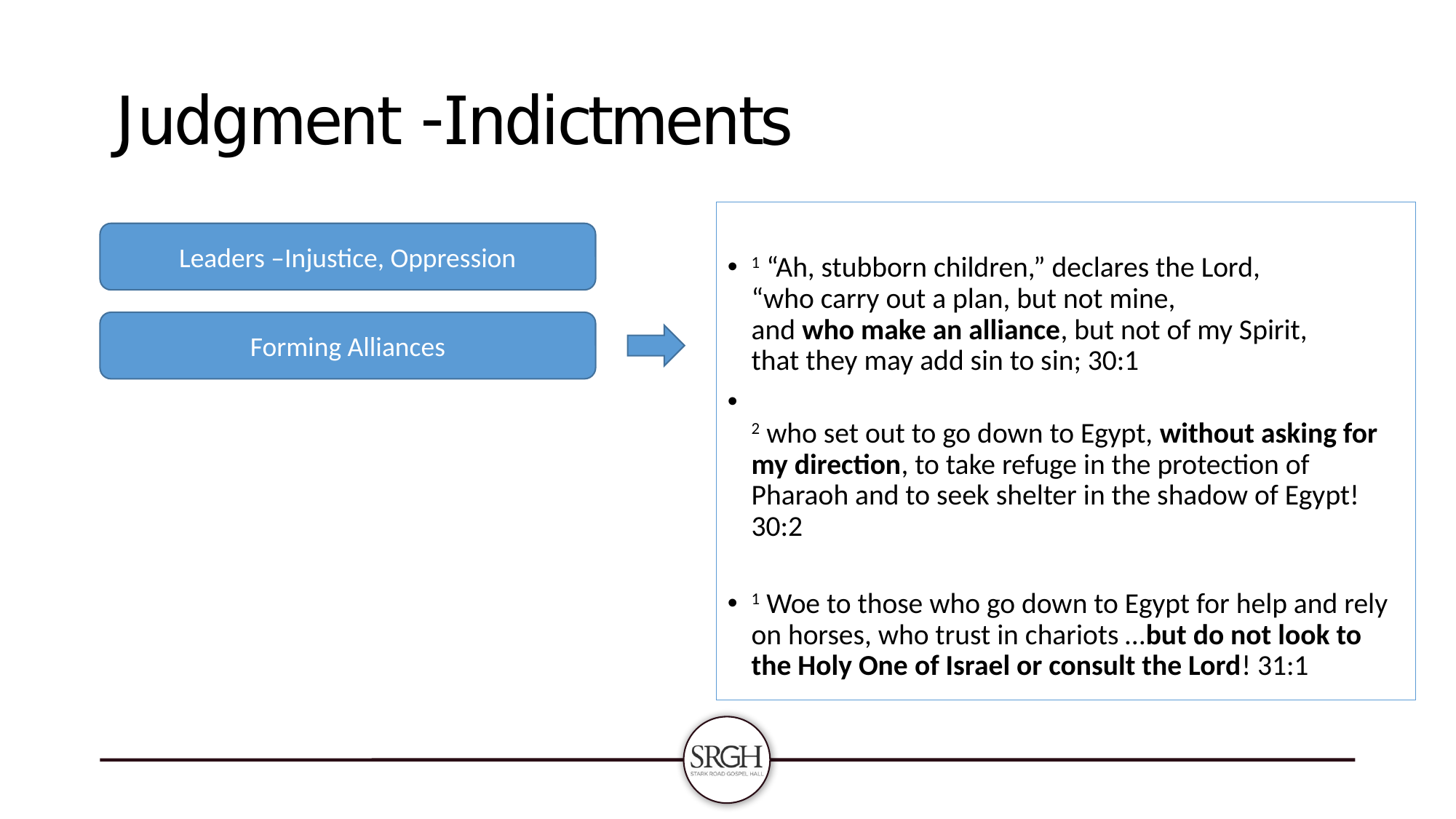

# Judgment -Indictments

​1 “Ah, stubborn children,” declares the Lord,
“who carry out a plan, but not mine,
and who make an alliance, but not of my Spirit,
that they may add sin to sin; 30:1
2 who set out to go down to Egypt, without asking for my direction, to take refuge in the protection of Pharaoh and to seek shelter in the shadow of Egypt! 30:2

1 Woe to those who go down to Egypt for help and rely on horses, who trust in chariots …but do not look to the Holy One of Israel or consult the Lord! 31:1
Leaders –Injustice, Oppression
Forming Alliances